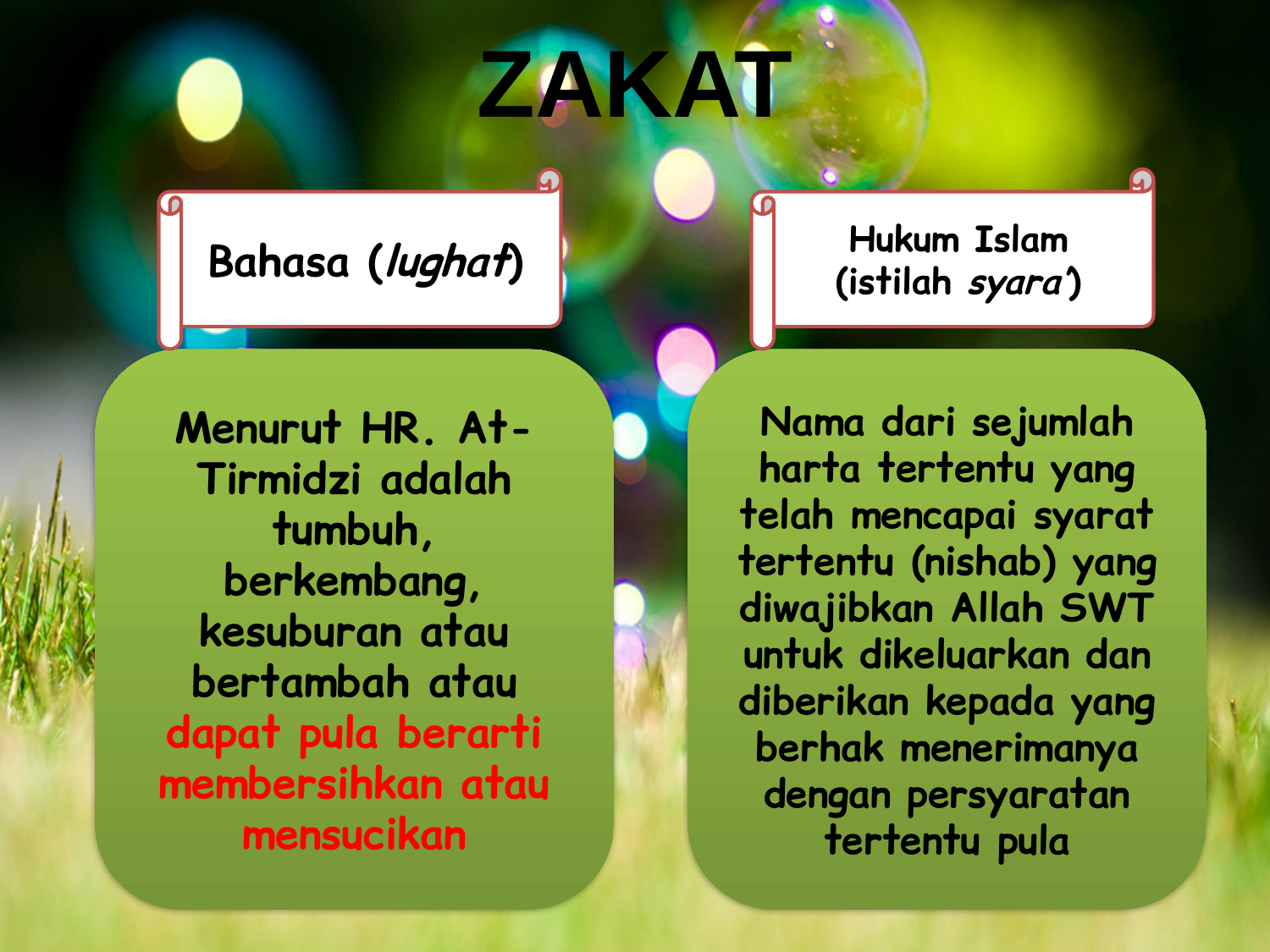

# ZAKAT
Bahasa (lughat)
Hukum Islam (istilah syara’)
Menurut HR. At-Tirmidzi adalah tumbuh, berkembang, kesuburan atau bertambah atau dapat pula berarti membersihkan atau mensucikan
Nama dari sejumlah harta tertentu yang telah mencapai syarat tertentu (nishab) yang diwajibkan Allah SWT untuk dikeluarkan dan diberikan kepada yang berhak menerimanya dengan persyaratan tertentu pula